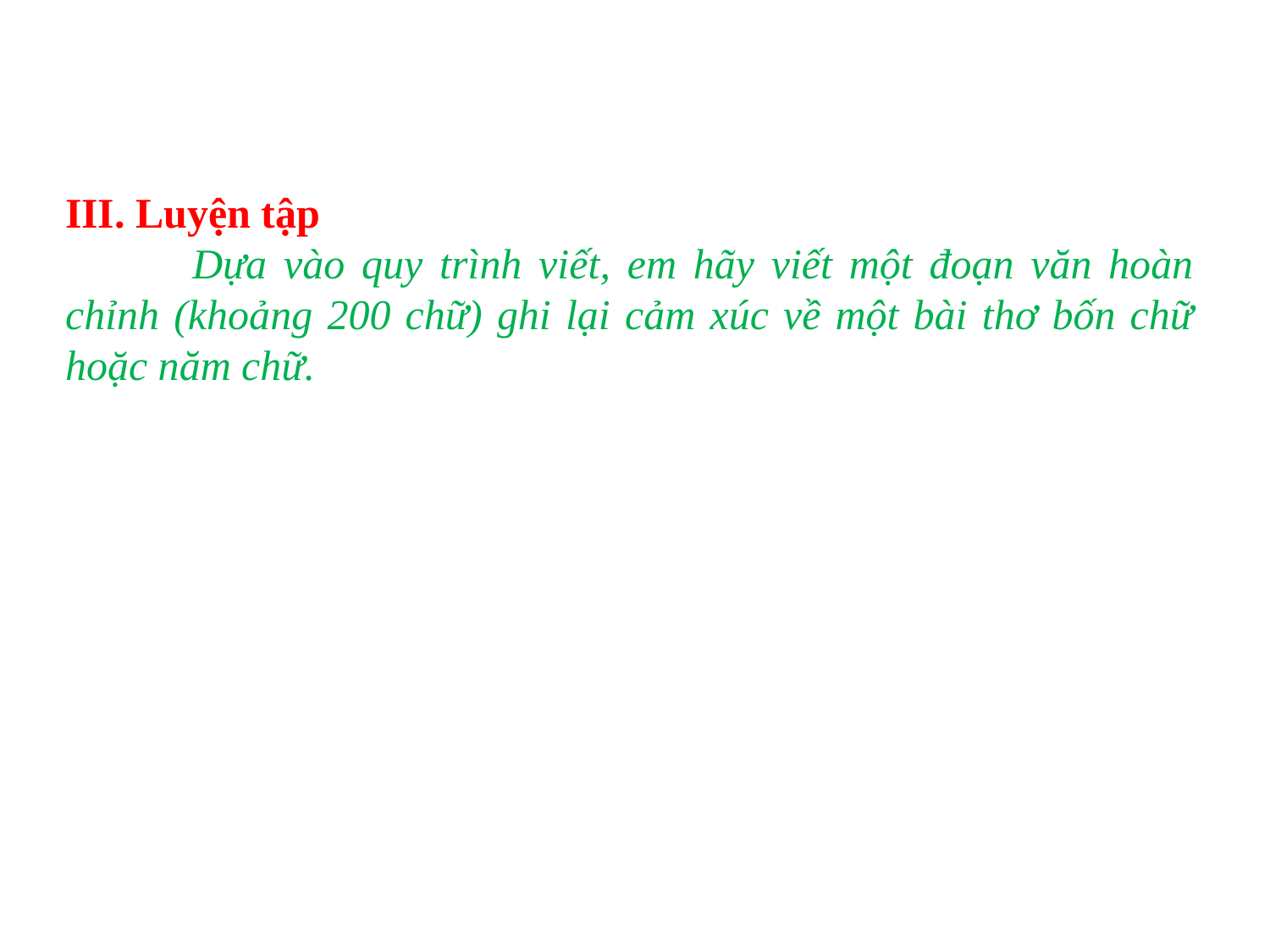

III. Luyện tập
	Dựa vào quy trình viết, em hãy viết một đoạn văn hoàn chỉnh (khoảng 200 chữ) ghi lại cảm xúc về một bài thơ bốn chữ hoặc năm chữ.